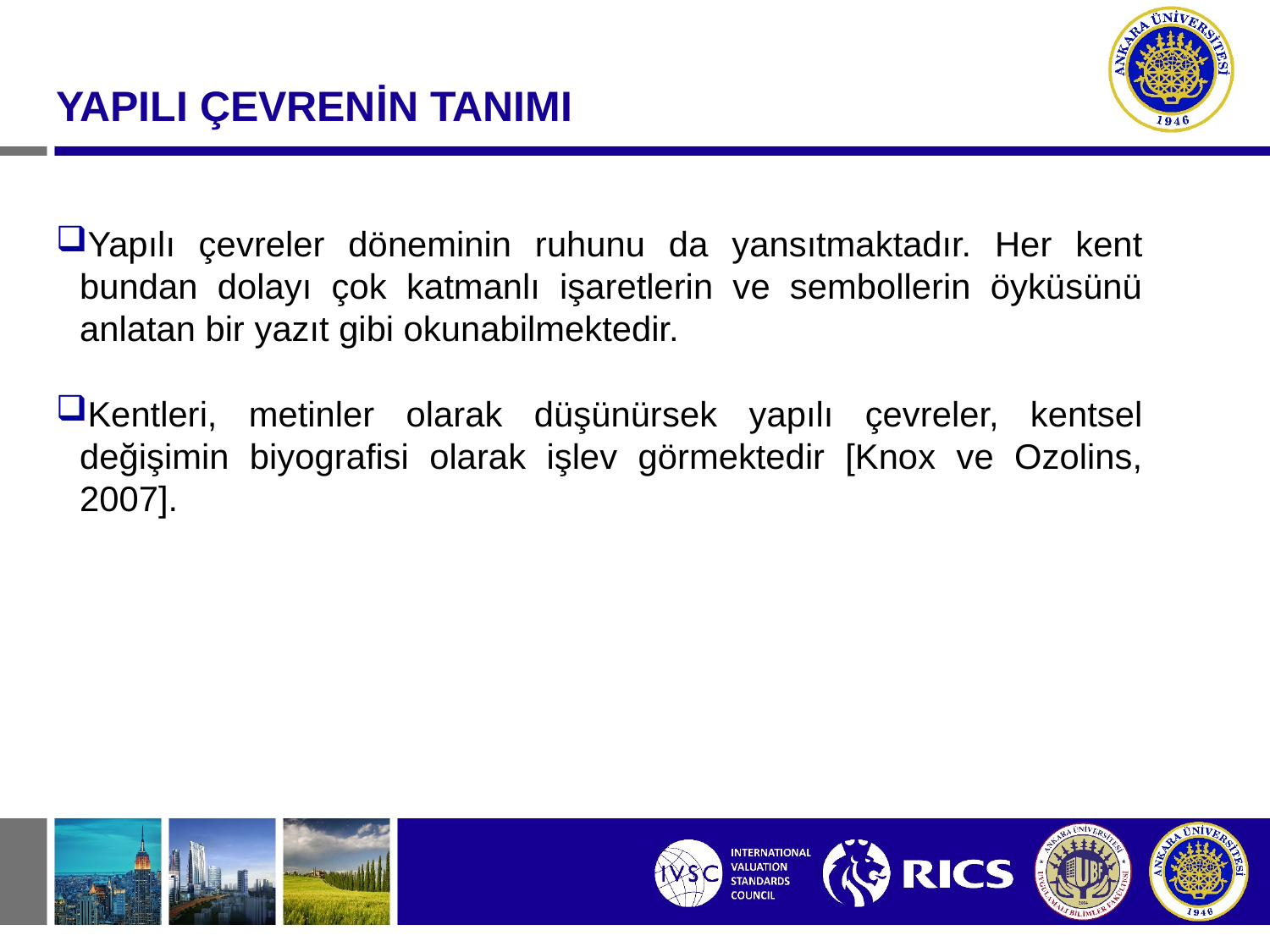

#
YAPILI ÇEVRENİN TANIMI

Yapılı çevreler döneminin ruhunu da yansıtmaktadır. Her kent bundan dolayı çok katmanlı işaretlerin ve sembollerin öyküsünü anlatan bir yazıt gibi okunabilmektedir.

Kentleri, metinler olarak düşünürsek yapılı çevreler, kentsel değişimin biyografisi olarak işlev görmektedir [Knox ve Ozolins, 2007].